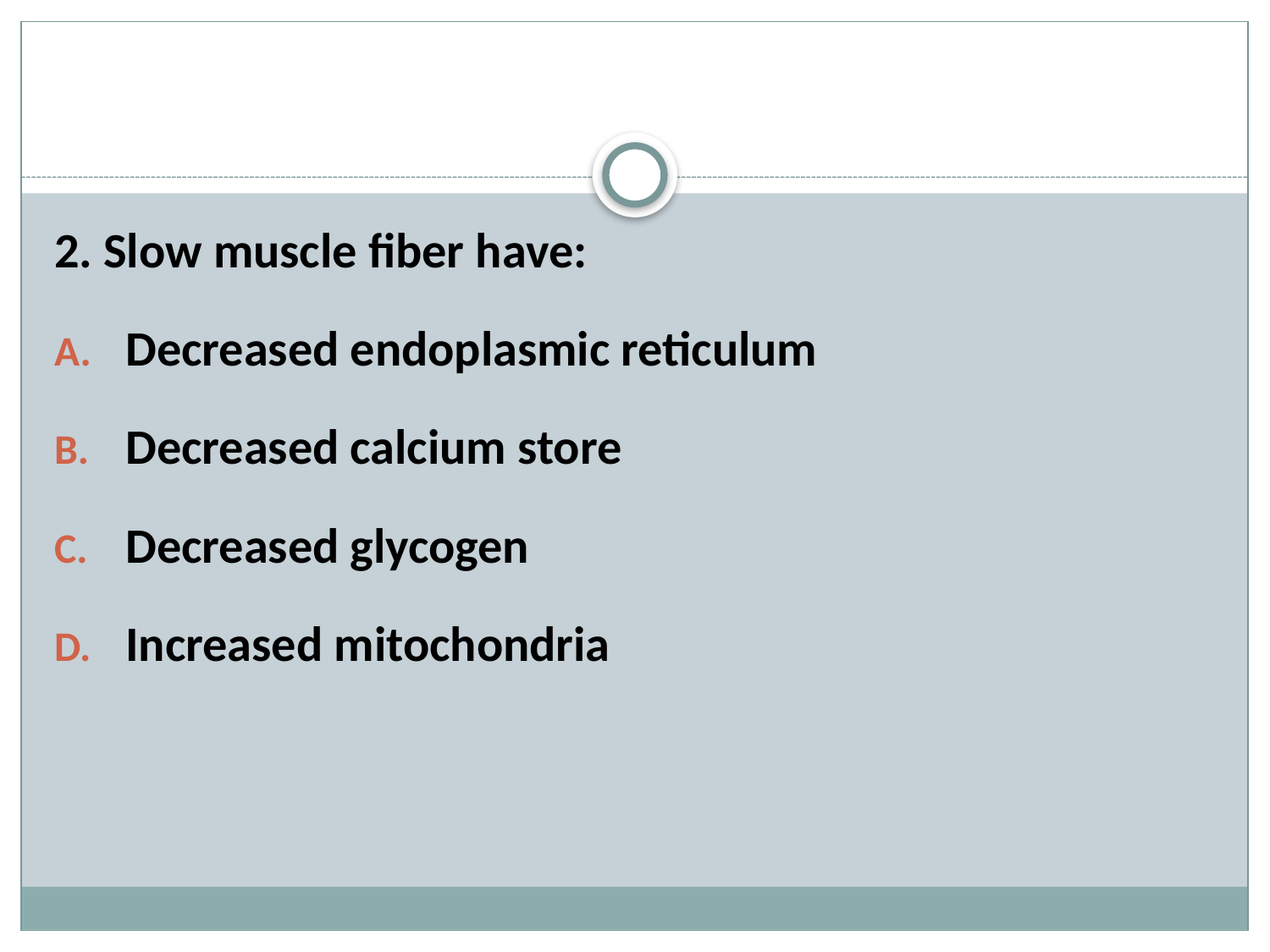

#
2. Slow muscle fiber have:
Decreased endoplasmic reticulum
Decreased calcium store
Decreased glycogen
Increased mitochondria